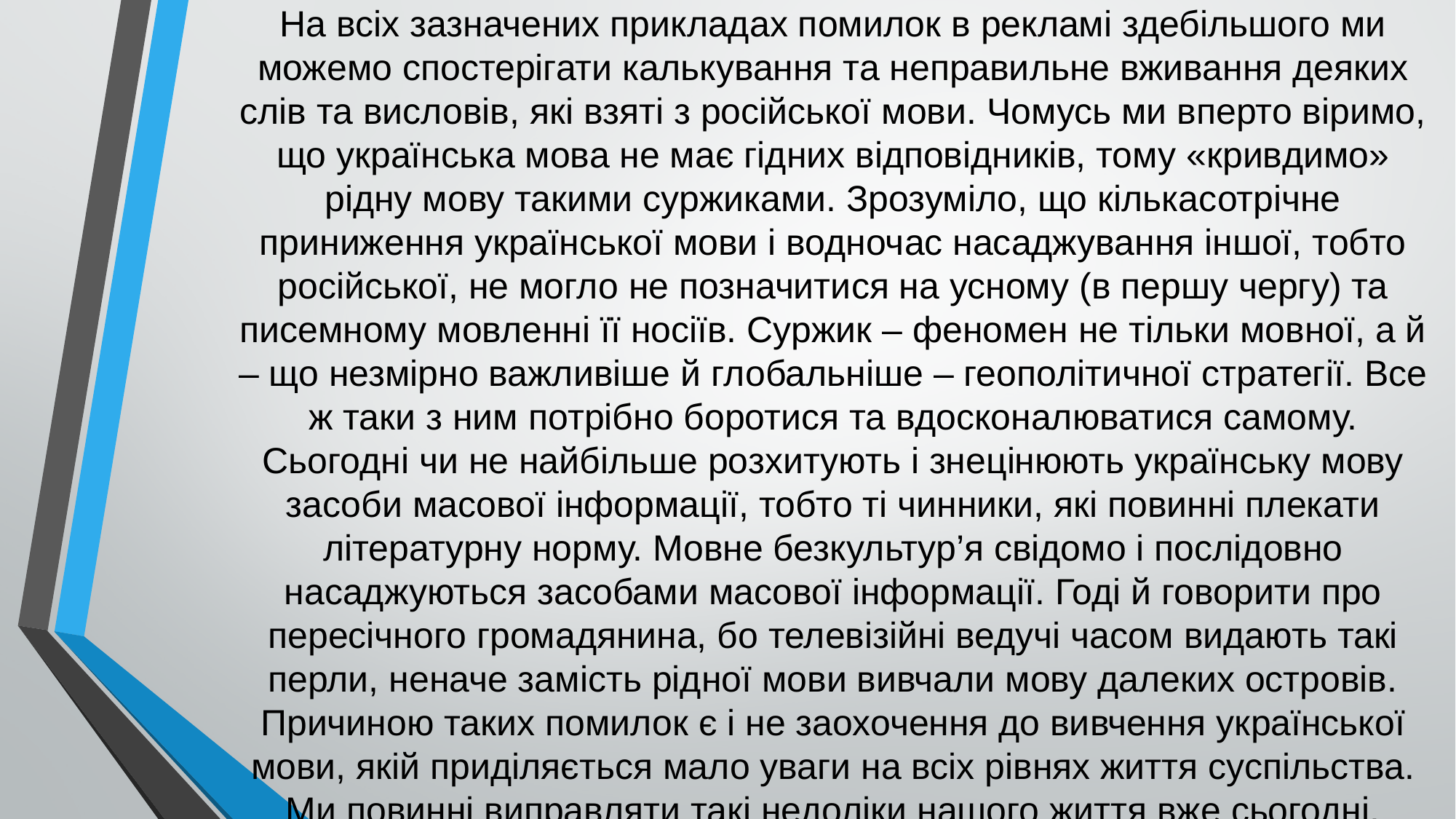

# На всіх зазначених прикладах помилок в рекламі здебільшого ми можемо спостерігати калькування та неправильне вживання деяких слів та висловів, які взяті з російської мови. Чомусь ми вперто віримо, що українська мова не має гідних відповідників, тому «кривдимо» рідну мову такими суржиками. Зрозуміло, що кількасотрічне приниження української мови і водночас насаджування іншої, тобто російської, не могло не позначитися на усному (в першу чергу) та писемному мовленні її носіїв. Суржик – феномен не тільки мовної, а й – що незмірно важливіше й глобальніше – геополітичної стратегії. Все ж таки з ним потрібно боротися та вдосконалюватися самому. Сьогодні чи не найбільше розхитують і знецінюють українську мову засоби масової інформації, тобто ті чинники, які повинні плекати літературну норму. Мовне безкультур’я свідомо і послідовно насаджуються засобами масової інформації. Годі й говорити про пересічного громадянина, бо телевізійні ведучі часом видають такі перли, неначе замість рідної мови вивчали мову далеких островів. Причиною таких помилок є і не заохочення до вивчення української мови, якій приділяється мало уваги на всіх рівнях життя суспільства. Ми повинні виправляти такі недоліки нашого життя вже сьогодні.